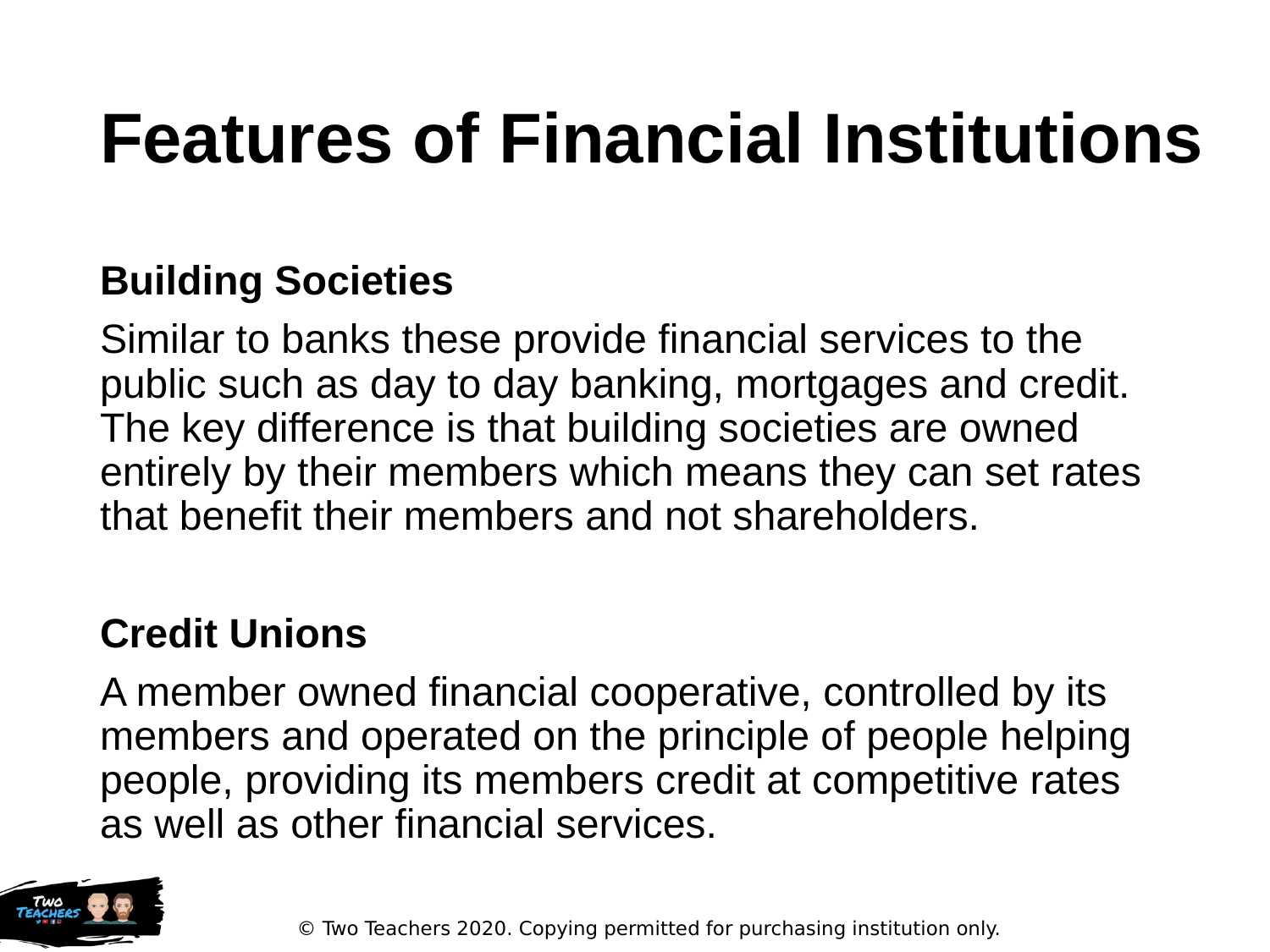

# Features of Financial Institutions
Building Societies
Similar to banks these provide financial services to the public such as day to day banking, mortgages and credit. The key difference is that building societies are owned entirely by their members which means they can set rates that benefit their members and not shareholders.

Credit Unions
A member owned financial cooperative, controlled by its members and operated on the principle of people helping people, providing its members credit at competitive rates as well as other financial services.